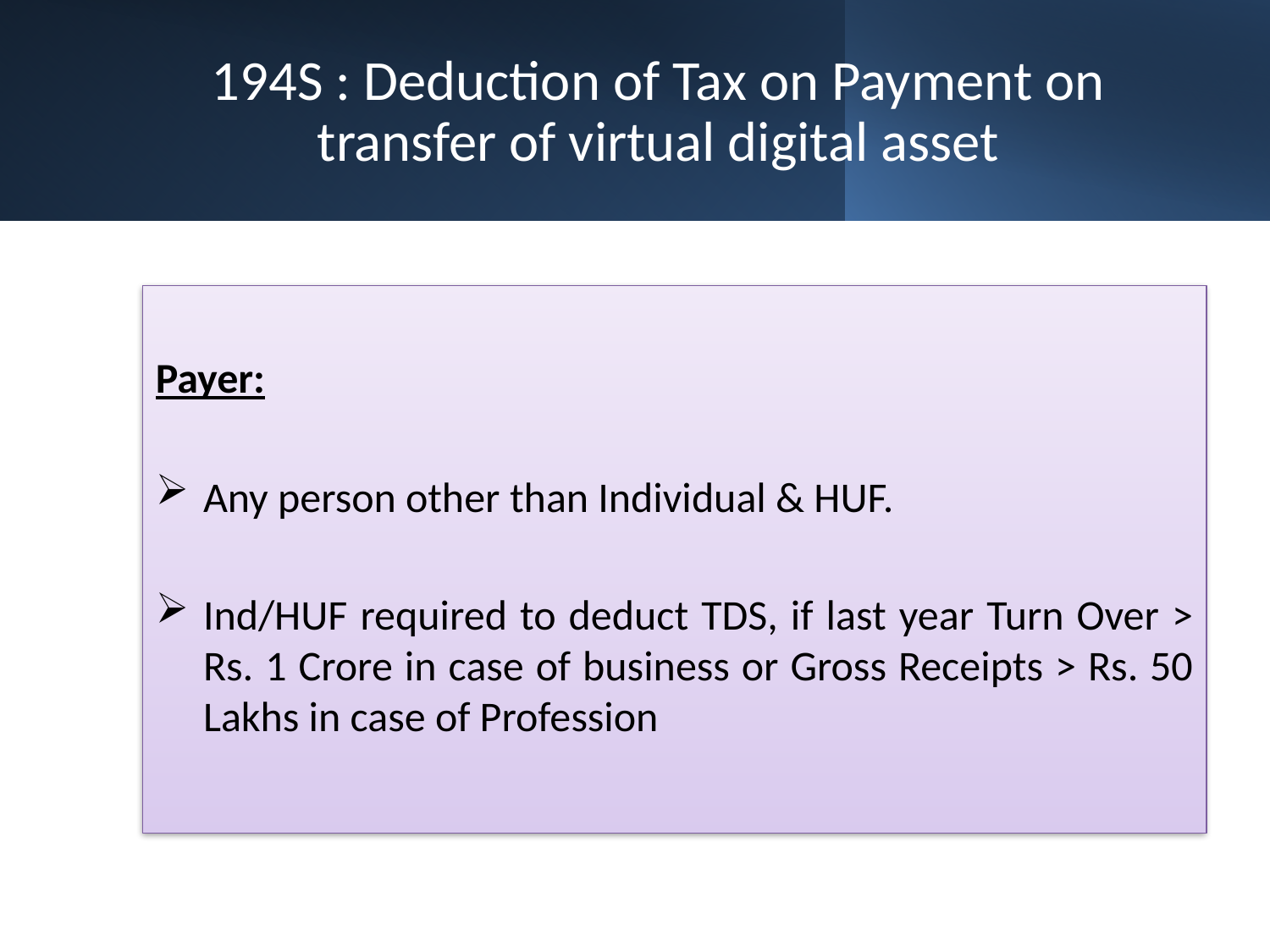

# 194S : Deduction of Tax on Payment on transfer of virtual digital asset

Payer:

Any person other than Individual & HUF.

Ind/HUF required to deduct TDS, if last year Turn Over > Rs. 1 Crore in case of business or Gross Receipts > Rs. 50 Lakhs in case of Profession